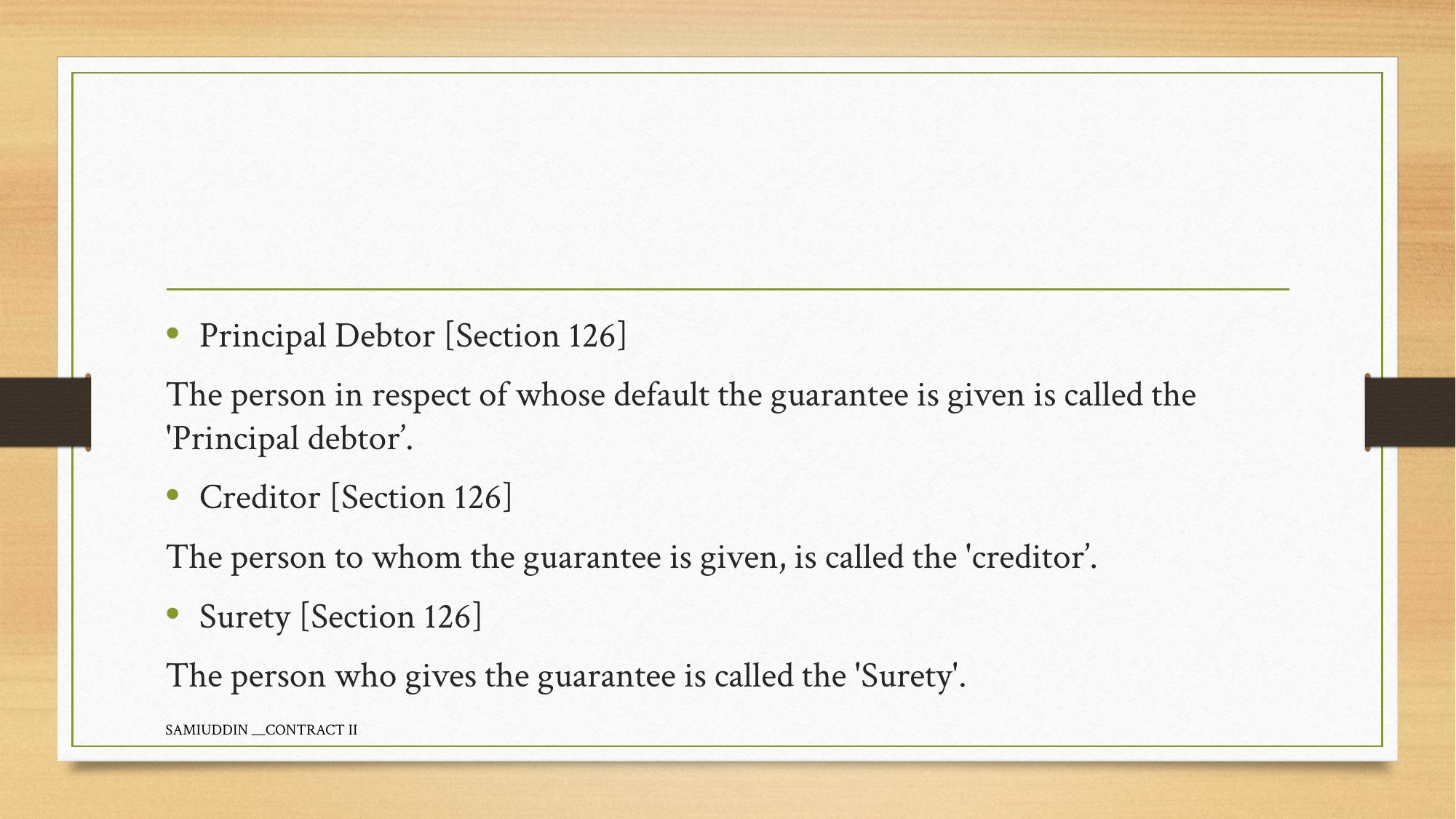

#
Principal Debtor [Section 126]
The person in respect of whose default the guarantee is given is called the 'Principal debtor’.
Creditor [Section 126]
The person to whom the guarantee is given, is called the 'creditor’.
Surety [Section 126]
The person who gives the guarantee is called the 'Surety'.
SAMIUDDIN __CONTRACT II